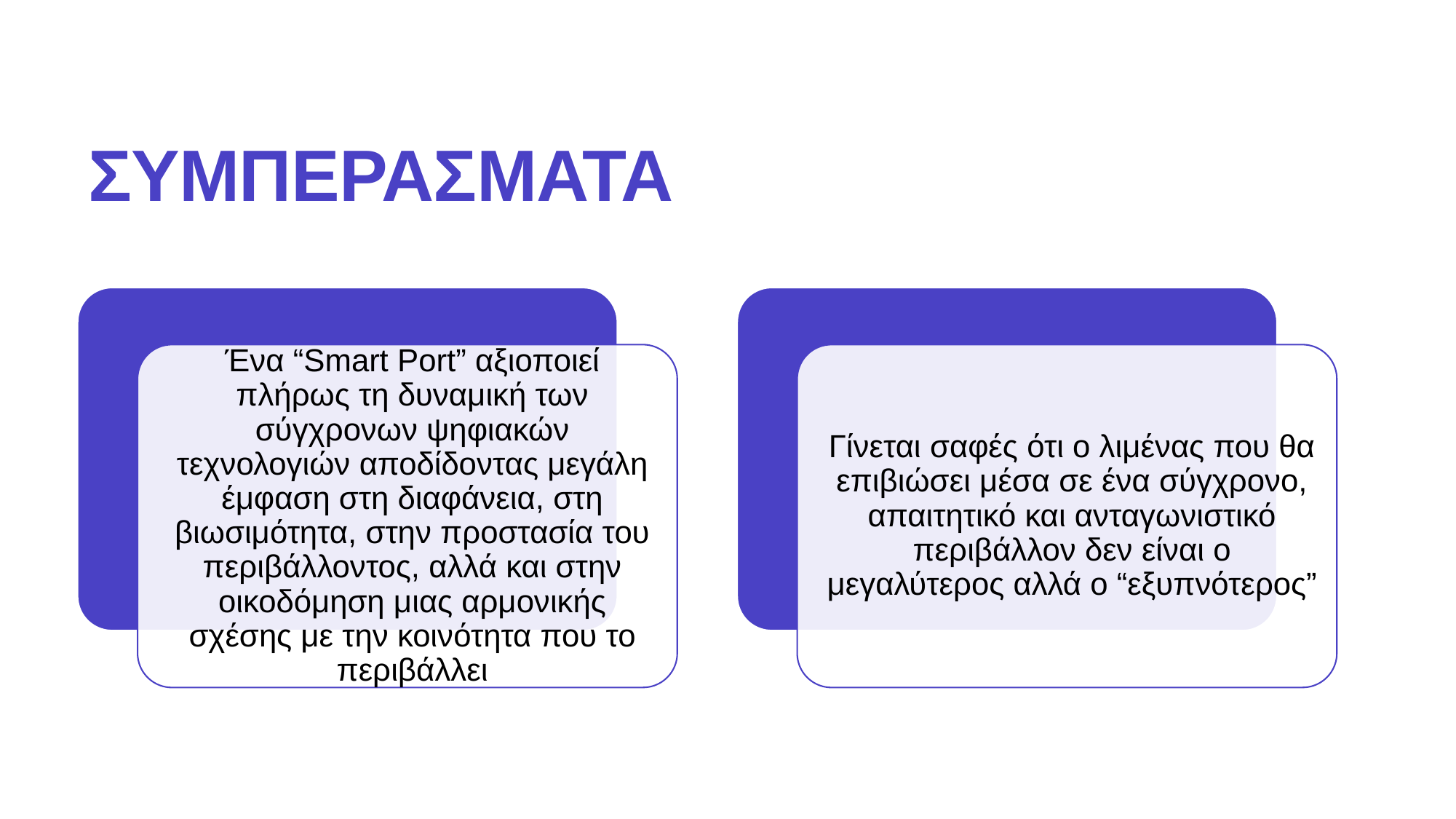

# ΣΥΜΠΕΡΑΣΜΑΤΑ
Ένα “Smart Port” αξιοποιεί πλήρως τη δυναμική των σύγχρονων ψηφιακών τεχνολογιών αποδίδοντας μεγάλη έμφαση στη διαφάνεια, στη βιωσιμότητα, στην προστασία του περιβάλλοντος, αλλά και στην οικοδόμηση μιας αρμονικής σχέσης με την κοινότητα που το περιβάλλει
Γίνεται σαφές ότι ο λιμένας που θα επιβιώσει μέσα σε ένα σύγχρονο, απαιτητικό και ανταγωνιστικό περιβάλλον δεν είναι ο μεγαλύτερος αλλά ο “εξυπνότερος”